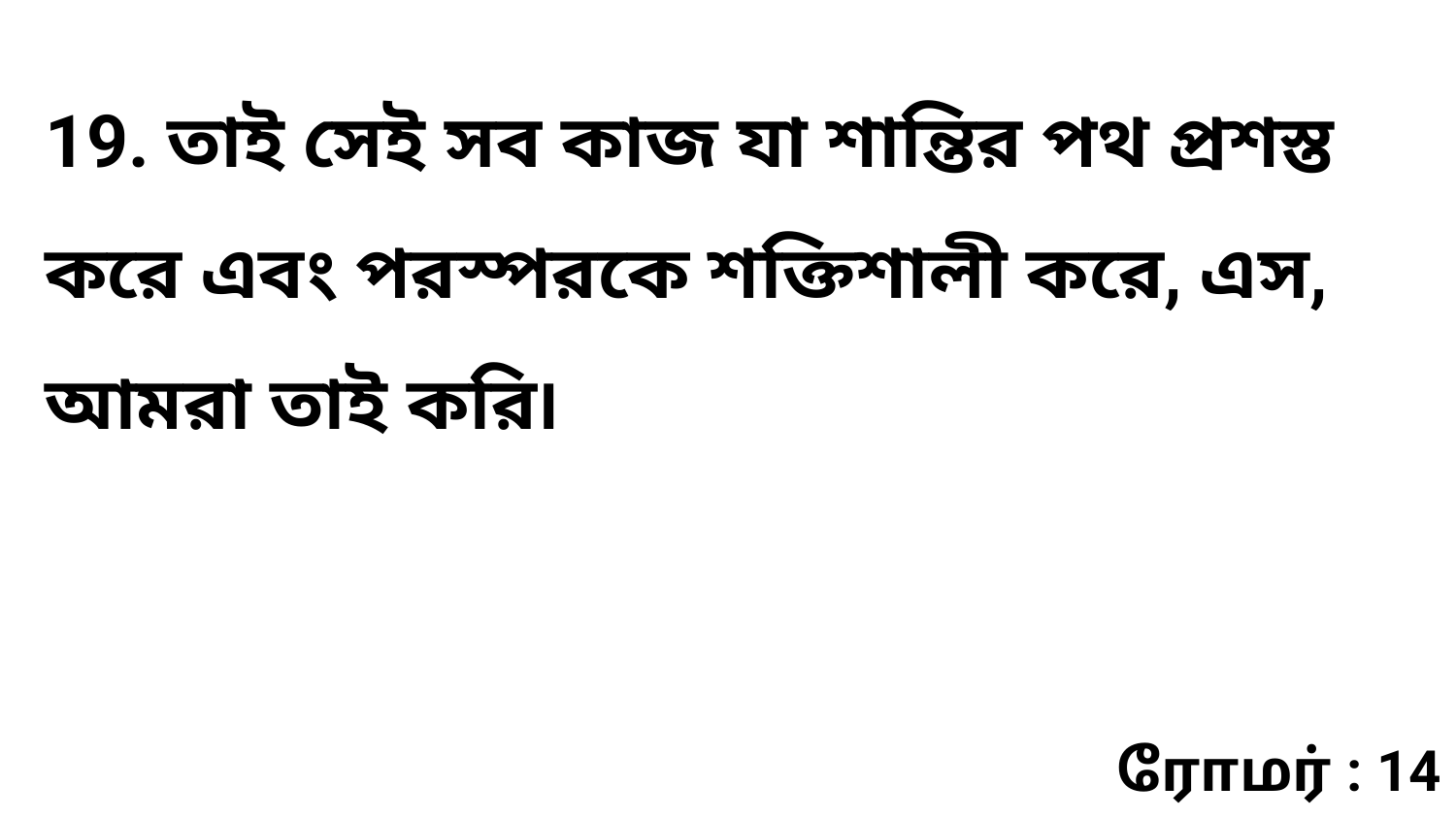

19. তাই সেই সব কাজ যা শান্তির পথ প্রশস্ত করে এবং পরস্পরকে শক্তিশালী করে, এস, আমরা তাই করি৷
ரோமர் : 14